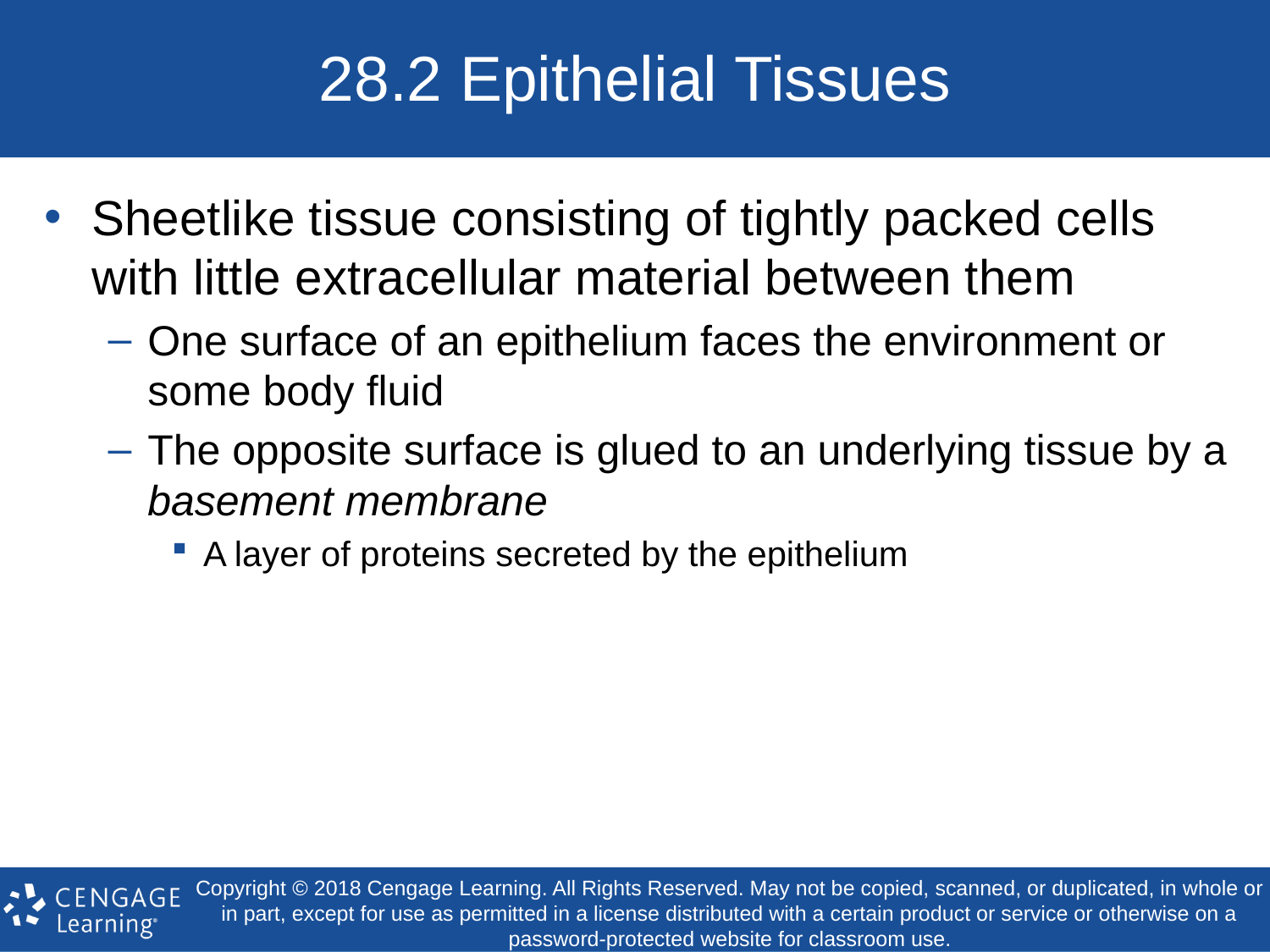

# 28.2 Epithelial Tissues
Sheetlike tissue consisting of tightly packed cells with little extracellular material between them
One surface of an epithelium faces the environment or some body fluid
The opposite surface is glued to an underlying tissue by a basement membrane
A layer of proteins secreted by the epithelium